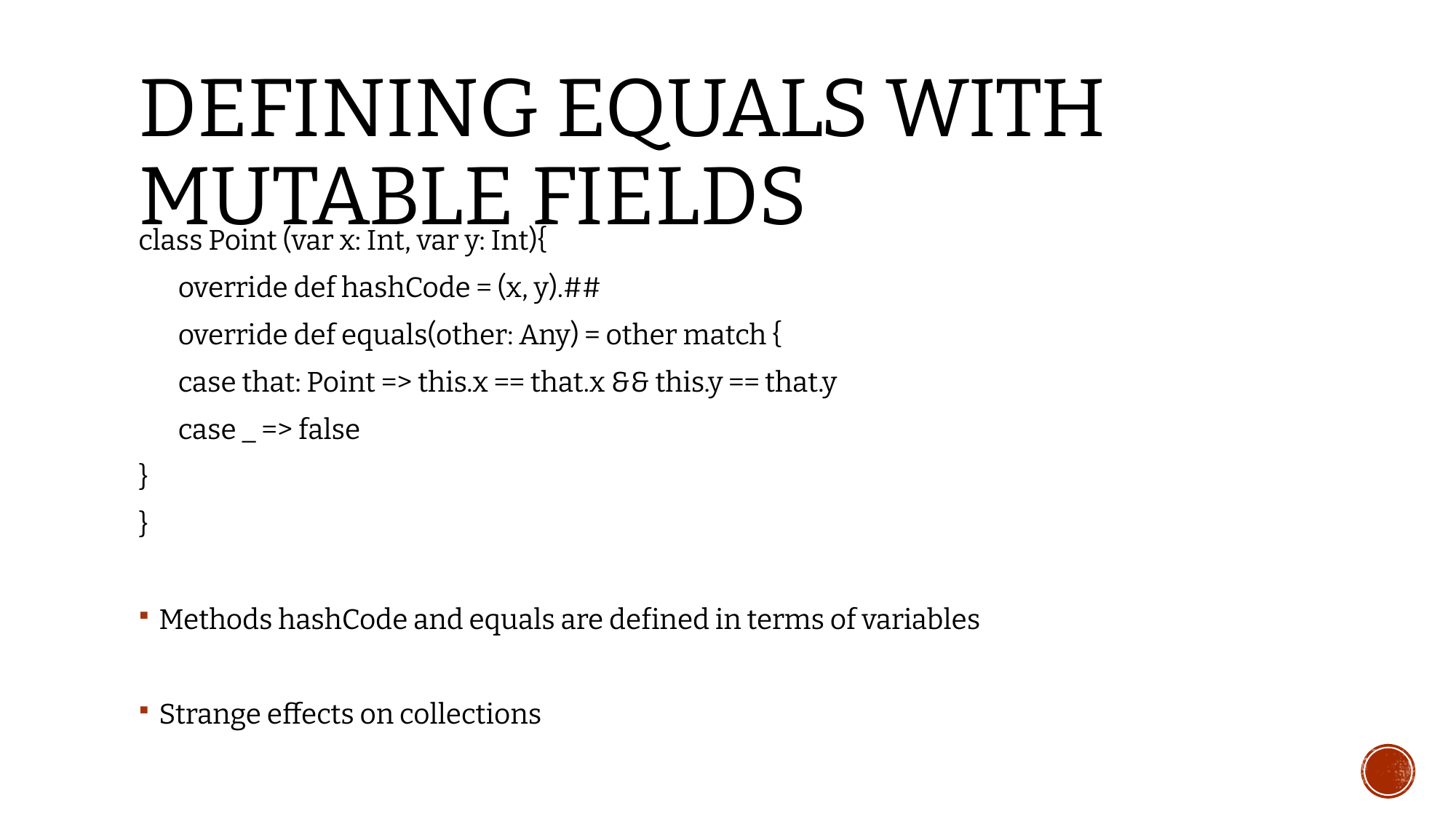

# Defining Equals with mutable fields
class Point (var x: Int, var y: Int){
       override def hashCode = (x, y).##
       override def equals(other: Any) = other match {
       case that: Point => this.x == that.x && this.y == that.y
       case _ => false
}
}

Methods hashCode and equals are defined in terms of variables

Strange effects on collections